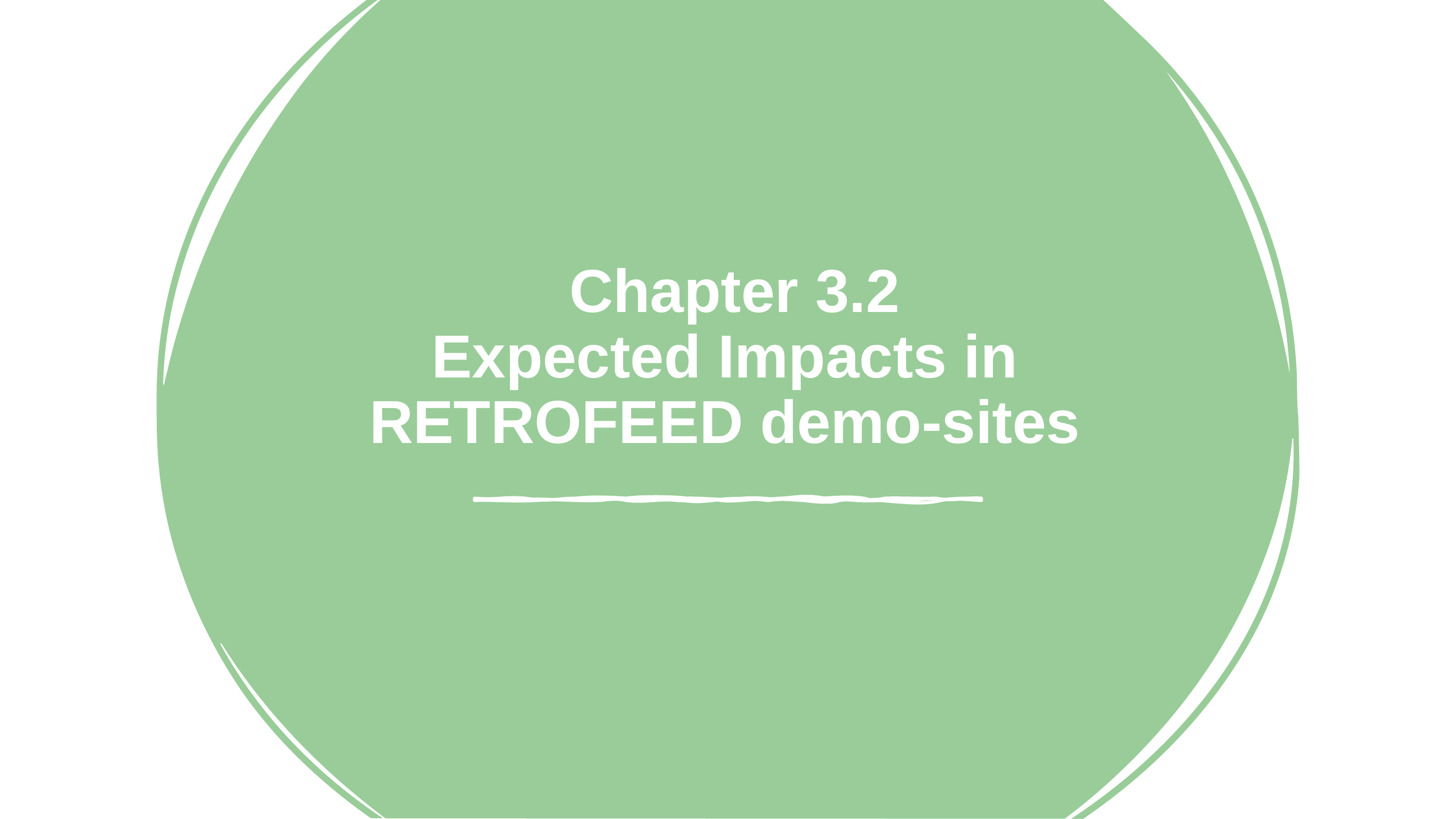

# Chapter 3.2 Expected Impacts in RETROFEED demo-sites